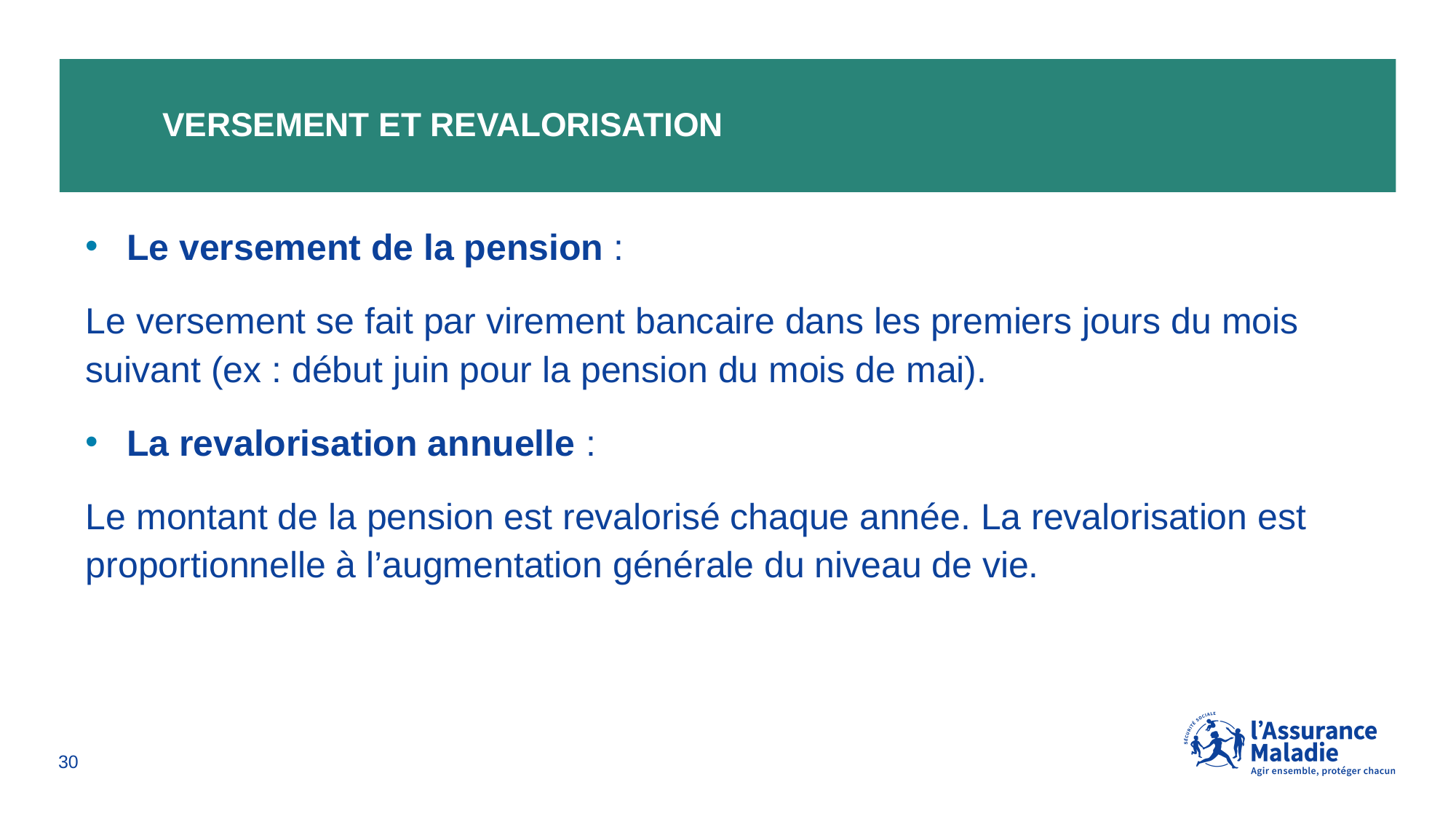

# Versement et revalorisation
Le versement de la pension :
Le versement se fait par virement bancaire dans les premiers jours du mois suivant (ex : début juin pour la pension du mois de mai).
La revalorisation annuelle :
Le montant de la pension est revalorisé chaque année. La revalorisation est proportionnelle à l’augmentation générale du niveau de vie.

30